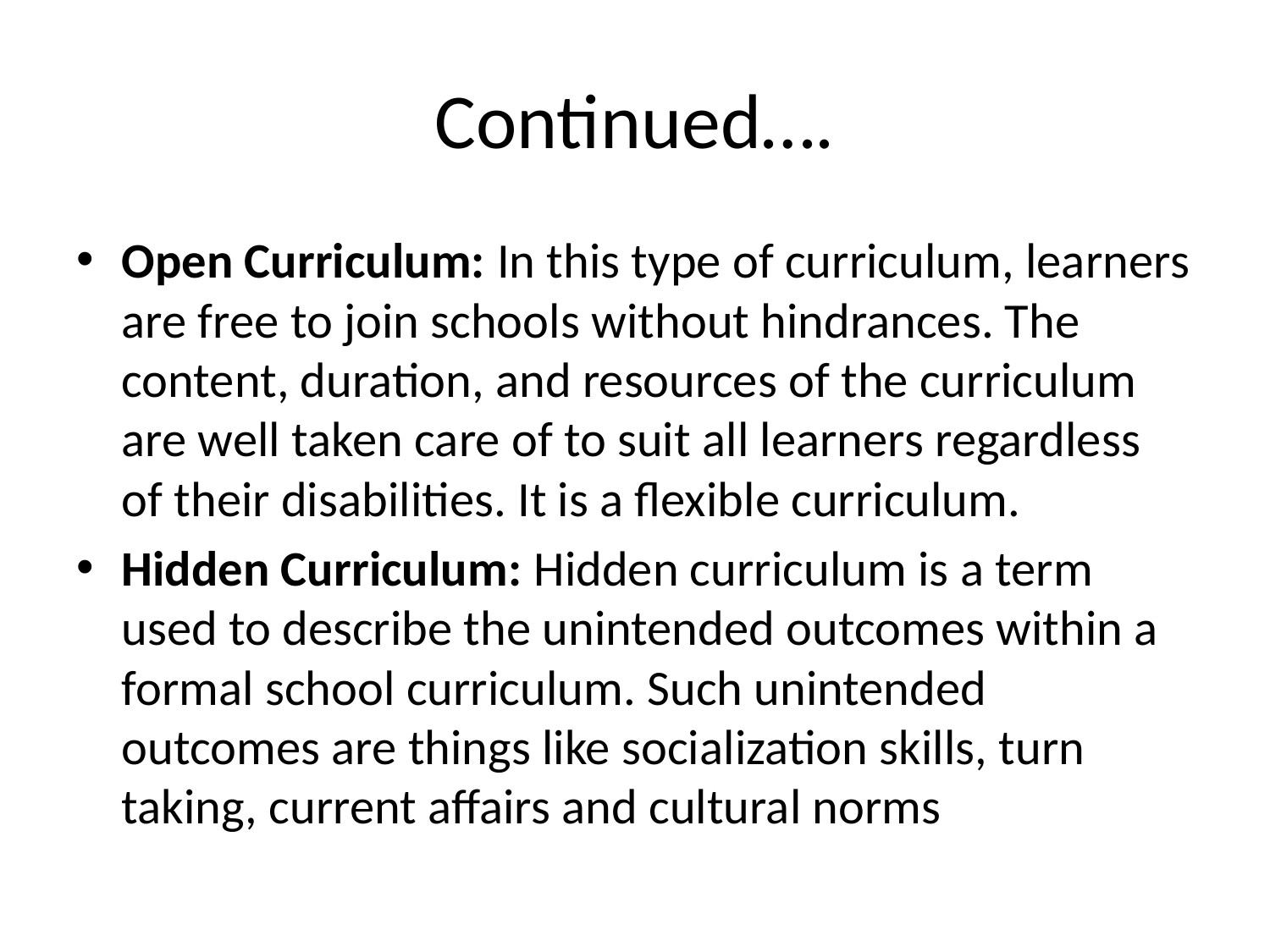

# Continued….
Open Curriculum: In this type of curriculum, learners are free to join schools without hindrances. The content, duration, and resources of the curriculum are well taken care of to suit all learners regardless of their disabilities. It is a flexible curriculum.
Hidden Curriculum: Hidden curriculum is a term used to describe the unintended outcomes within a formal school curriculum. Such unintended outcomes are things like socialization skills, turn taking, current affairs and cultural norms